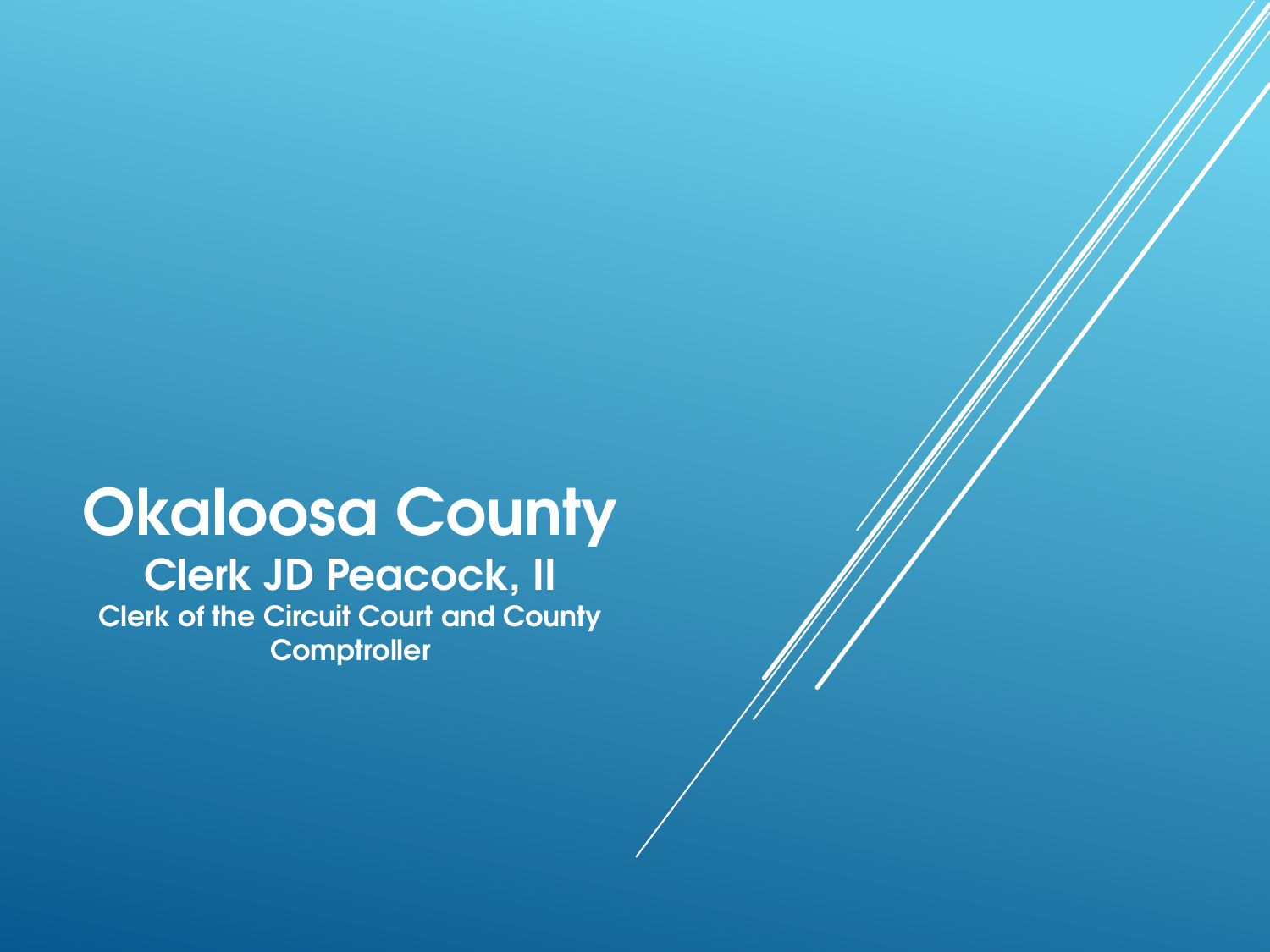

Okaloosa County
Clerk JD Peacock, II
Clerk of the Circuit Court and County Comptroller